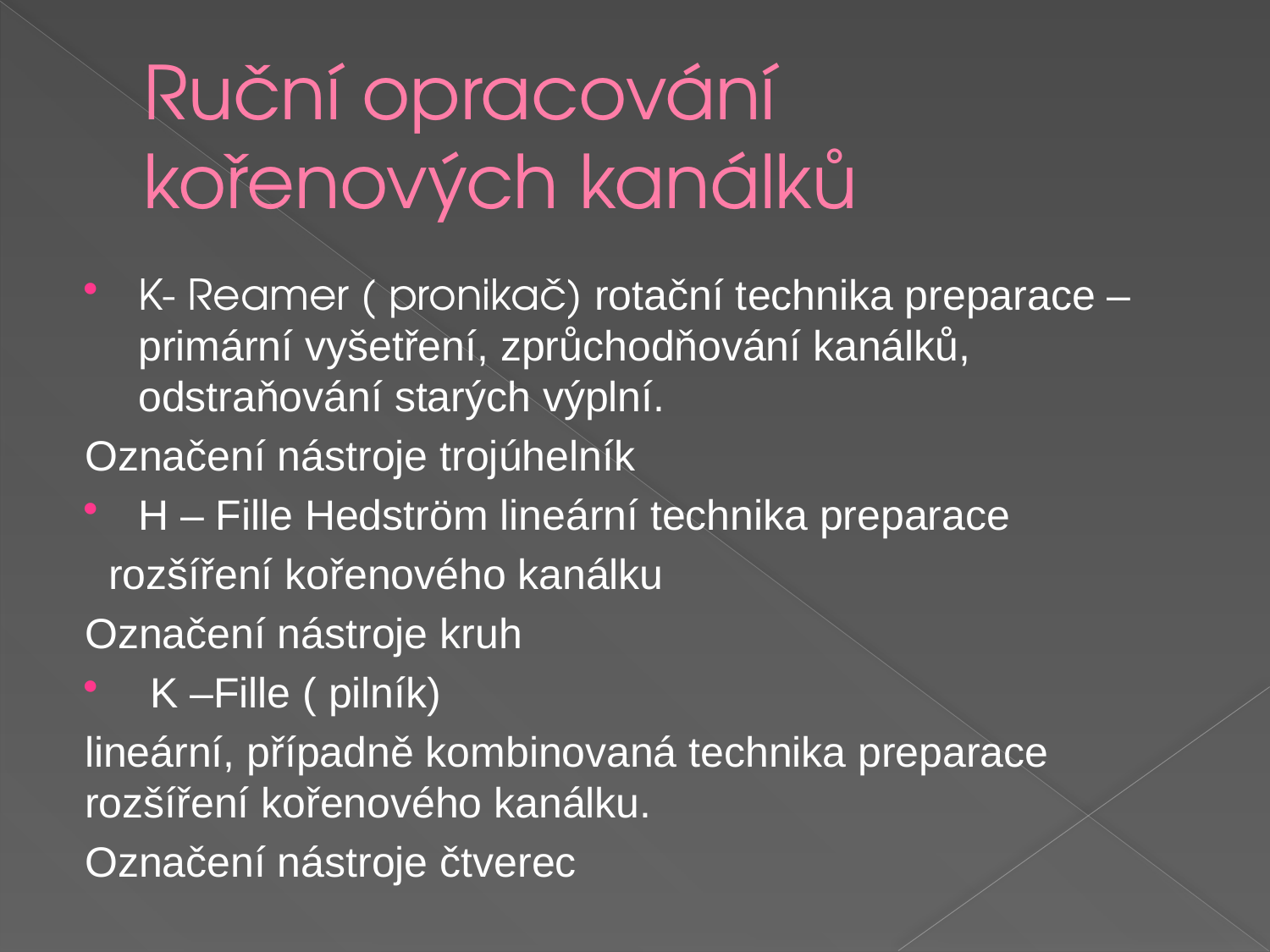

# Ruční opracování kořenových kanálků
K- Reamer ( pronikač) rotační technika preparace – primární vyšetření, zprůchodňování kanálků, odstraňování starých výplní.
Označení nástroje trojúhelník
H – Fille Hedström lineární technika preparace
  rozšíření kořenového kanálku
Označení nástroje kruh
 K –Fille ( pilník)
lineární, případně kombinovaná technika preparace rozšíření kořenového kanálku.
Označení nástroje čtverec